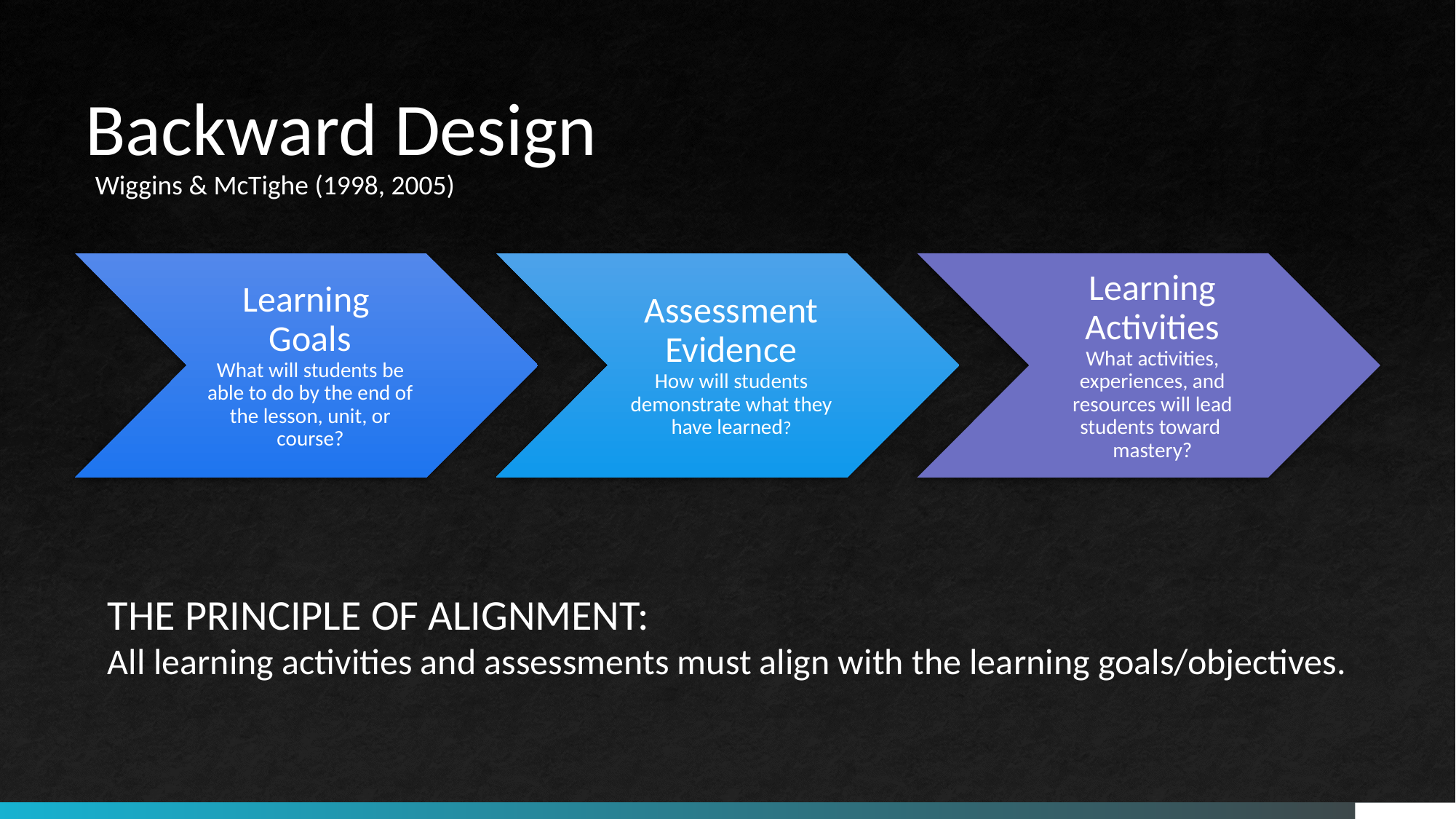

Learning
Goals
What will students be able to do by the end of the lesson, unit, or course?
Assessment Evidence
How will students demonstrate what they have learned?
Learning Activities
What activities, experiences, and resources will lead students toward  mastery?
# Backward Design
Wiggins & McTighe (1998, 2005)
THE PRINCIPLE OF ALIGNMENT:
All learning activities and assessments must align with the learning goals/objectives.